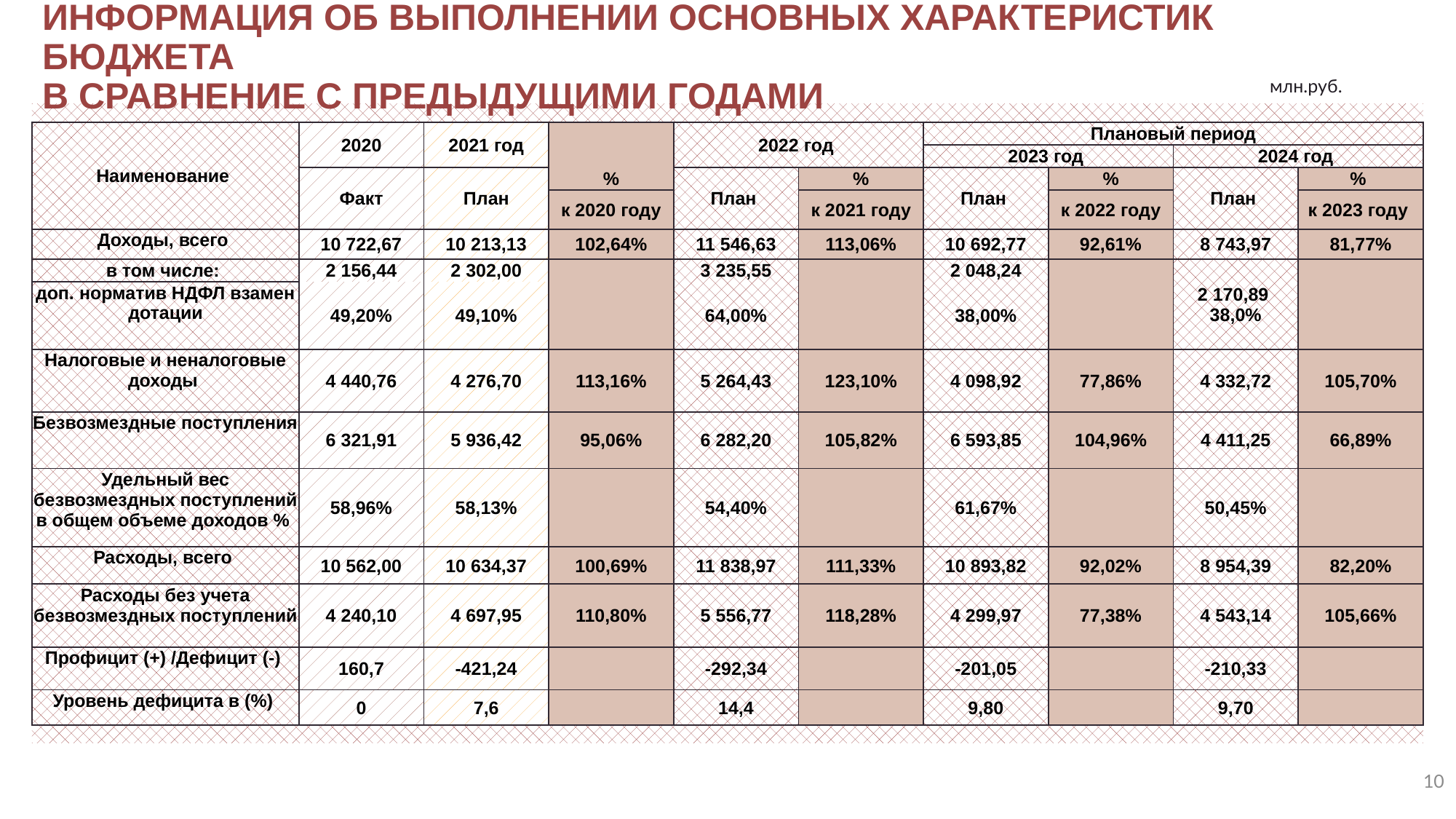

ИНФОРМАЦИЯ ОБ ВЫПОЛНЕНИИ ОСНОВНЫХ ХАРАКТЕРИСТИК БЮДЖЕТА
В СРАВНЕНИЕ С ПРЕДЫДУЩИМИ ГОДАМИ
млн.руб.

| Наименование | 2020 | 2021 год |  | 2022 год |  | Плановый период |  |  |  |
| --- | --- | --- | --- | --- | --- | --- | --- | --- | --- |
|  |  |  |  |  |  | 2023 год |  | 2024 год |  |
|  | Факт | План | % | План | % | План | % | План | % |
|  |  |  | к 2020 году |  | к 2021 году |  | к 2022 году |  | к 2023 году |
| Доходы, всего | 10 722,67 | 10 213,13 | 102,64% | 11 546,63 | 113,06% | 10 692,77 | 92,61% | 8 743,97 | 81,77% |
| в том числе: | 2 156,44 | 2 302,00 |  | 3 235,55 |  | 2 048,24 |  | 2 170,89 38,0% |  |
| доп. норматив НДФЛ взамен дотации | 49,20% | 49,10% |  | 64,00% |  | 38,00% |  |  |  |
| Налоговые и неналоговые доходы | 4 440,76 | 4 276,70 | 113,16% | 5 264,43 | 123,10% | 4 098,92 | 77,86% | 4 332,72 | 105,70% |
| Безвозмездные поступления | 6 321,91 | 5 936,42 | 95,06% | 6 282,20 | 105,82% | 6 593,85 | 104,96% | 4 411,25 | 66,89% |
| Удельный вес безвозмездных поступлений в общем объеме доходов % | 58,96% | 58,13% |  | 54,40% |  | 61,67% |  | 50,45% |  |
| Расходы, всего | 10 562,00 | 10 634,37 | 100,69% | 11 838,97 | 111,33% | 10 893,82 | 92,02% | 8 954,39 | 82,20% |
| Расходы без учета безвозмездных поступлений | 4 240,10 | 4 697,95 | 110,80% | 5 556,77 | 118,28% | 4 299,97 | 77,38% | 4 543,14 | 105,66% |
| Профицит (+) /Дефицит (-) | 160,7 | -421,24 |  | -292,34 |  | -201,05 |  | -210,33 |  |
| Уровень дефицита в (%) | 0 | 7,6 |  | 14,4 |  | 9,80 |  | 9,70 |  |
10